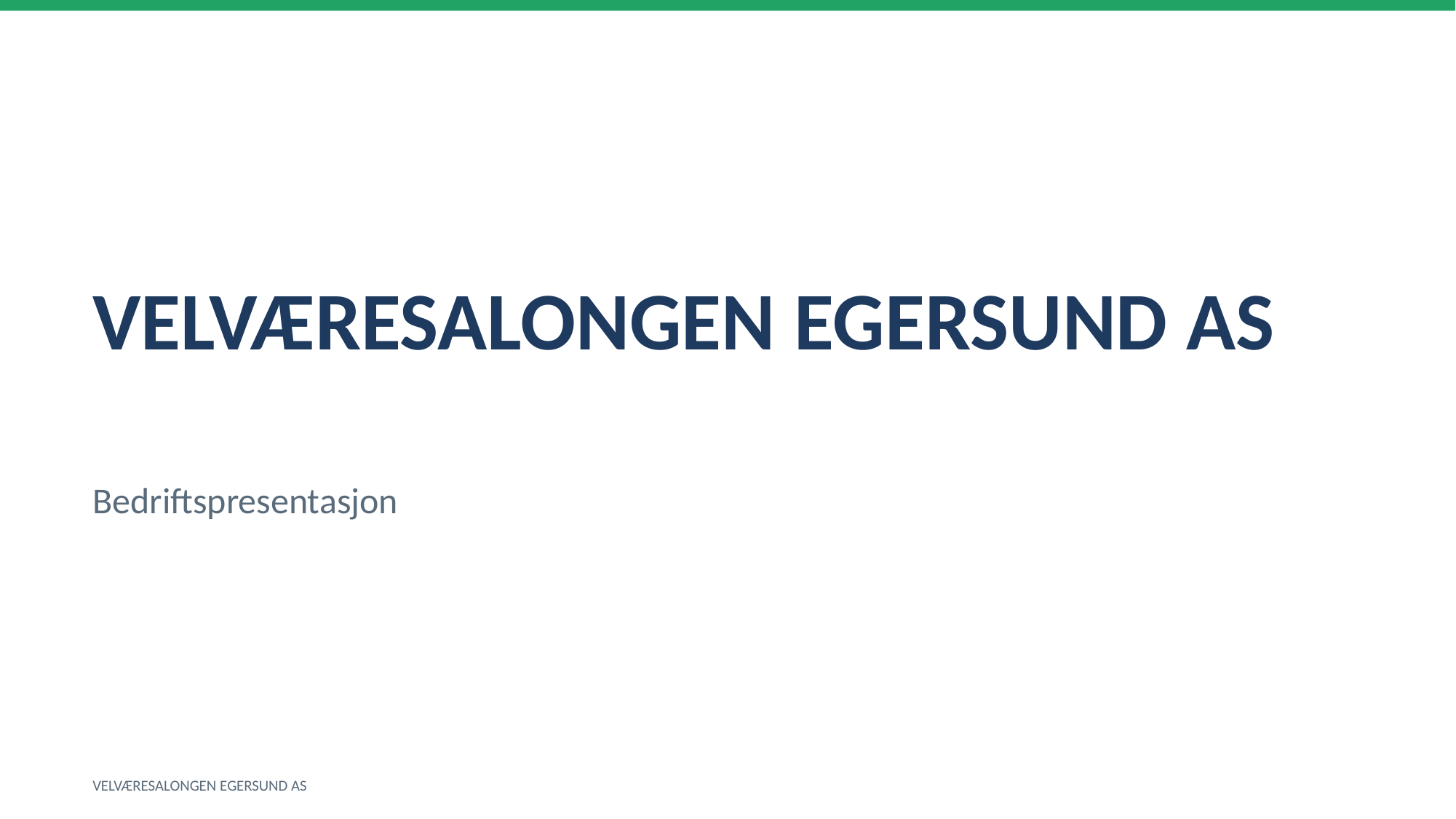

VELVÆRESALONGEN EGERSUND AS
Bedriftspresentasjon
VELVÆRESALONGEN EGERSUND AS